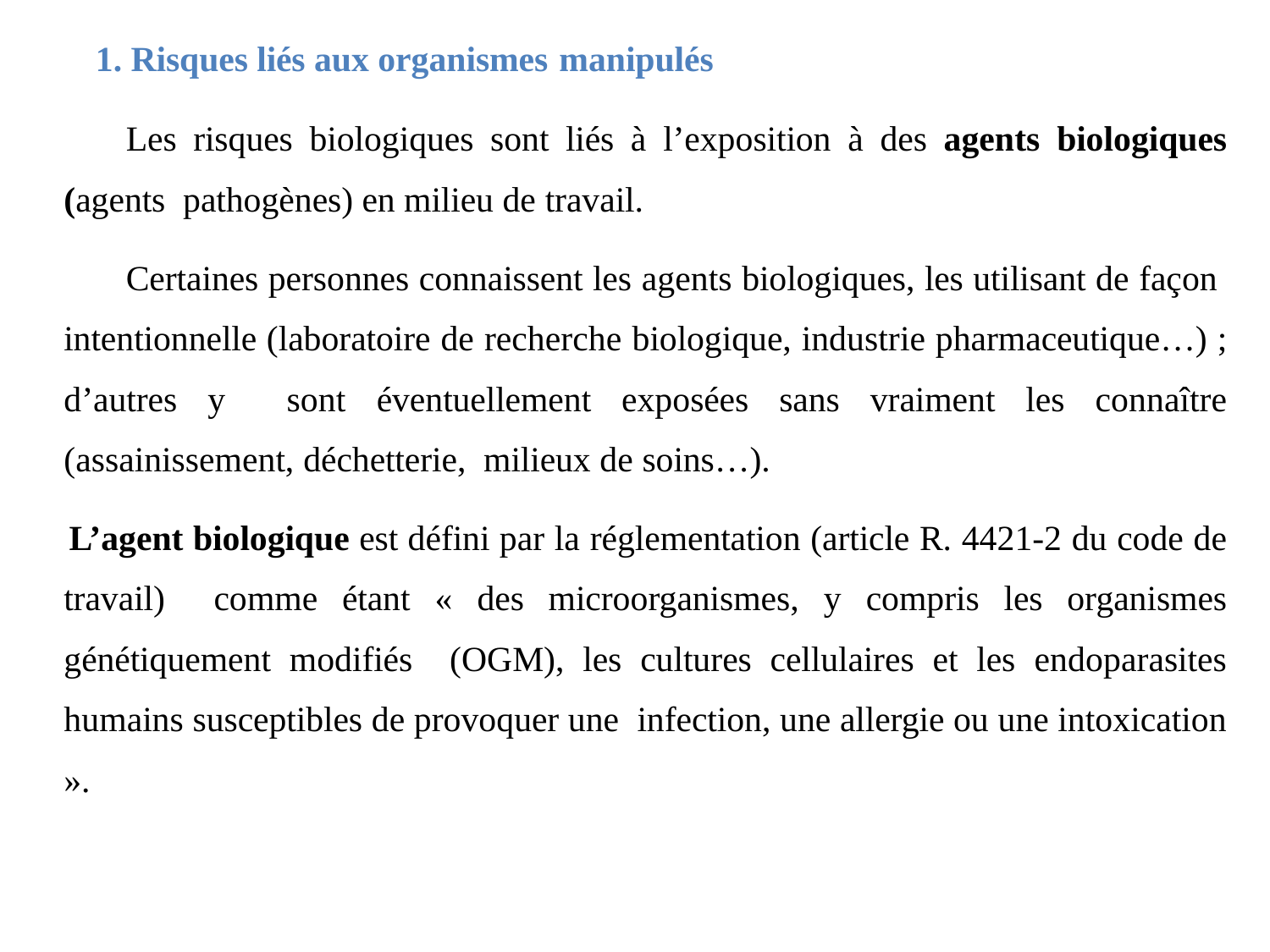

1. Risques liés aux organismes manipulés
Les risques biologiques sont liés à l’exposition à des agents biologiques (agents  pathogènes) en milieu de travail.
Certaines personnes connaissent les agents biologiques, les utilisant de façon  intentionnelle (laboratoire de recherche biologique, industrie pharmaceutique…) ; d’autres y  sont éventuellement exposées sans vraiment les connaître (assainissement, déchetterie,  milieux de soins…).
L’agent biologique est défini par la réglementation (article R. 4421-2 du code de travail)  comme étant « des microorganismes, y compris les organismes génétiquement modifiés  (OGM), les cultures cellulaires et les endoparasites humains susceptibles de provoquer une  infection, une allergie ou une intoxication ».